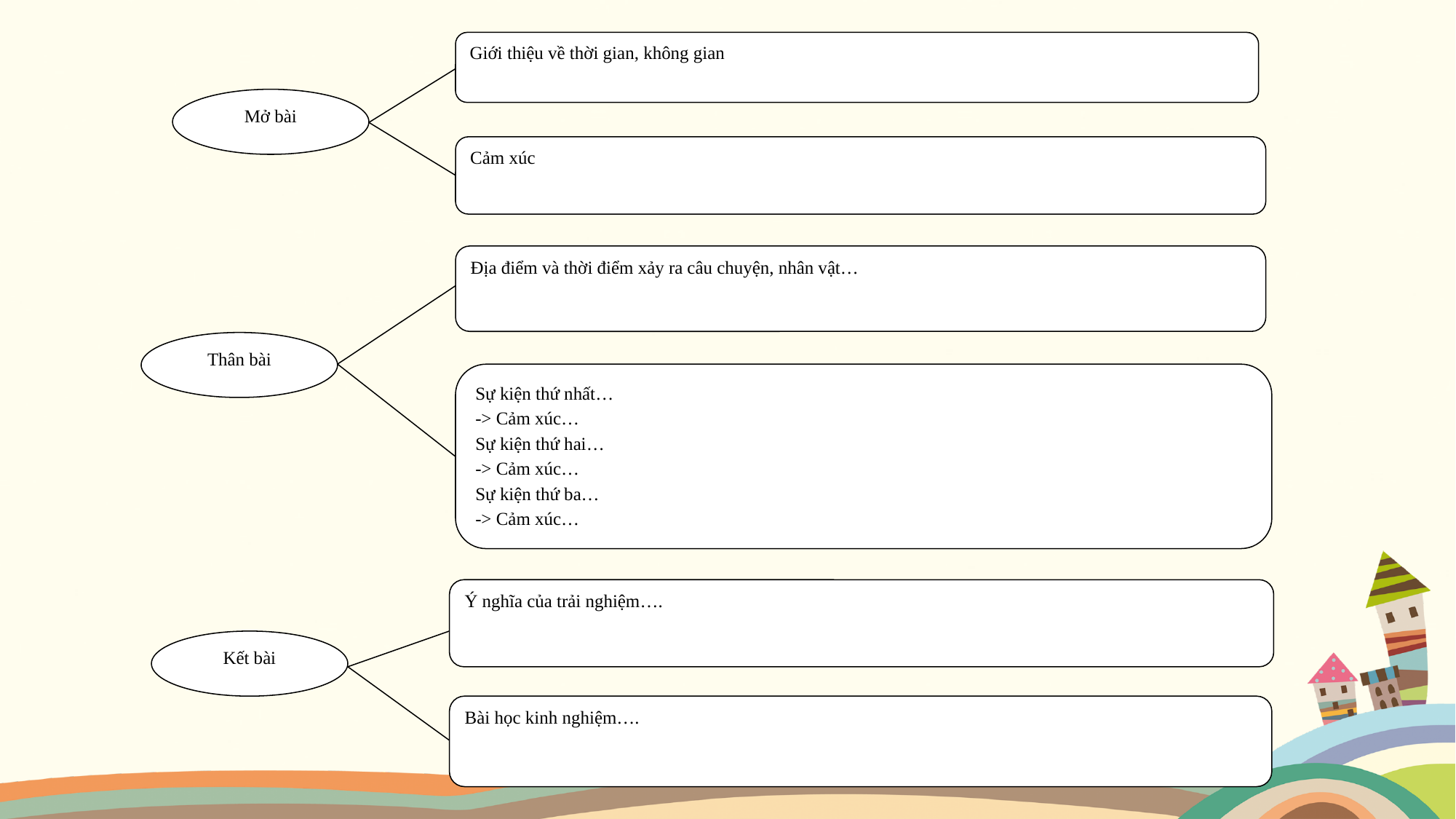

Giới thiệu về thời gian, không gian
Mở bài
Cảm xúc
Địa điểm và thời điểm xảy ra câu chuyện, nhân vật…
Thân bài
Sự kiện thứ nhất…
-> Cảm xúc…
Sự kiện thứ hai…
-> Cảm xúc…
Sự kiện thứ ba…
-> Cảm xúc…
Ý nghĩa của trải nghiệm….
Kết bài
Bài học kinh nghiệm….